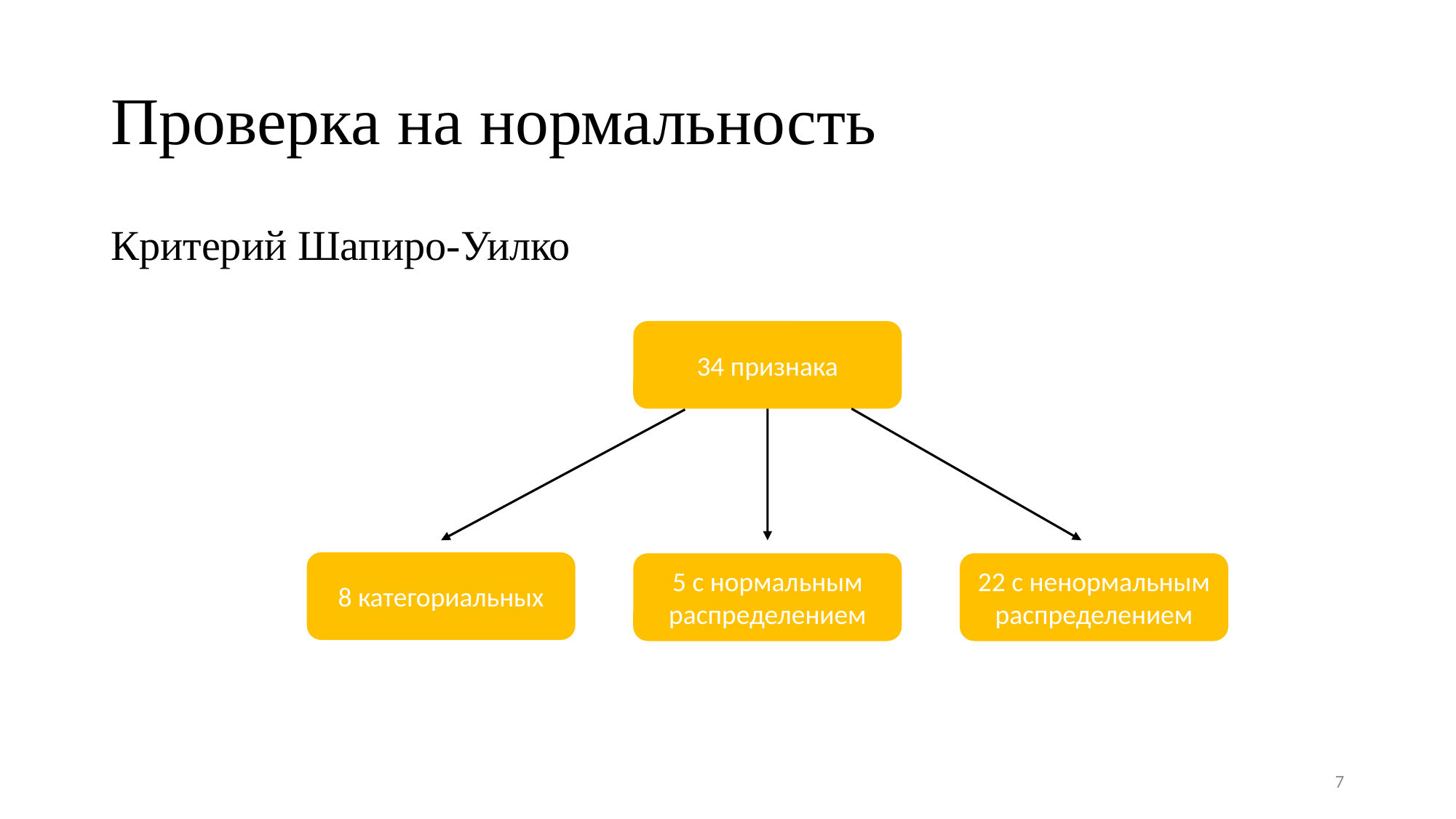

# Проверка на нормальность
Критерий Шапиро-Уилко

34 признака
8 категориальных
5 с нормальным распределением
22 с ненормальным распределением

7